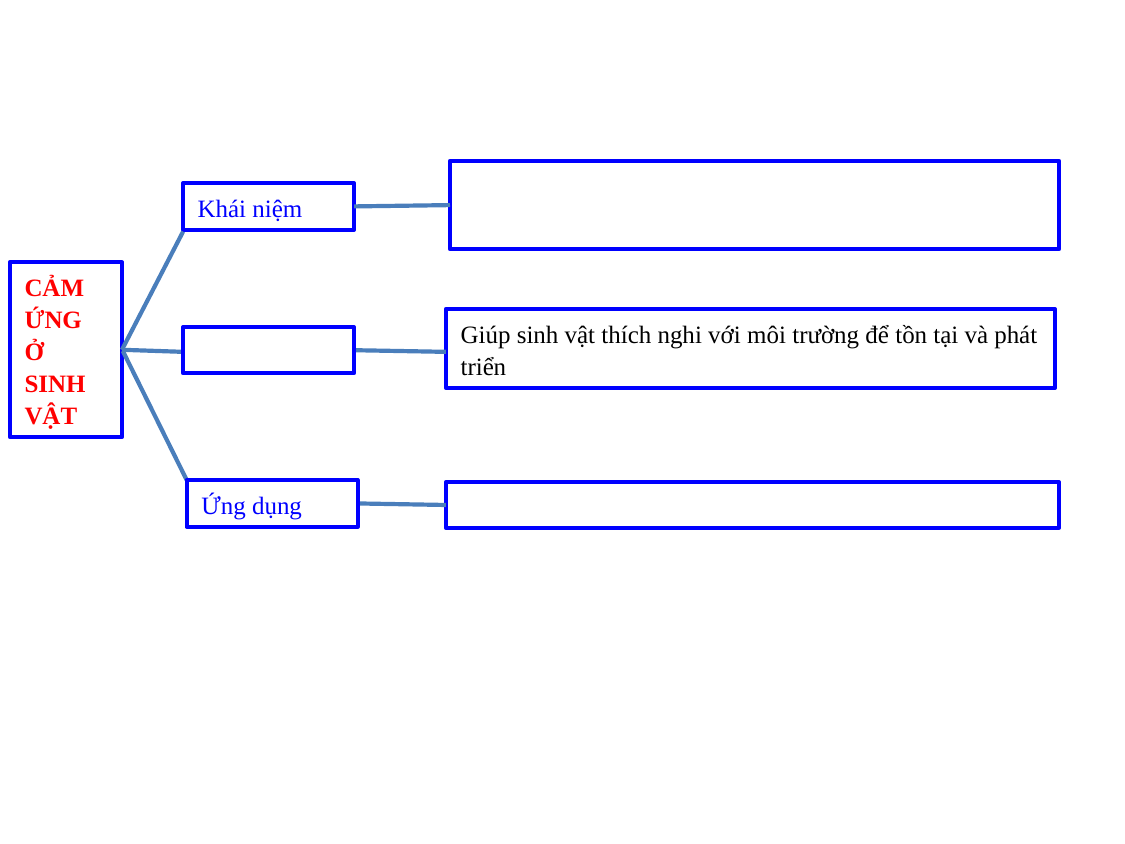

Khái niệm
CẢM ỨNG Ở SINH VẬT
Giúp sinh vật thích nghi với môi trường để tồn tại và phát triển

Ứng dụng